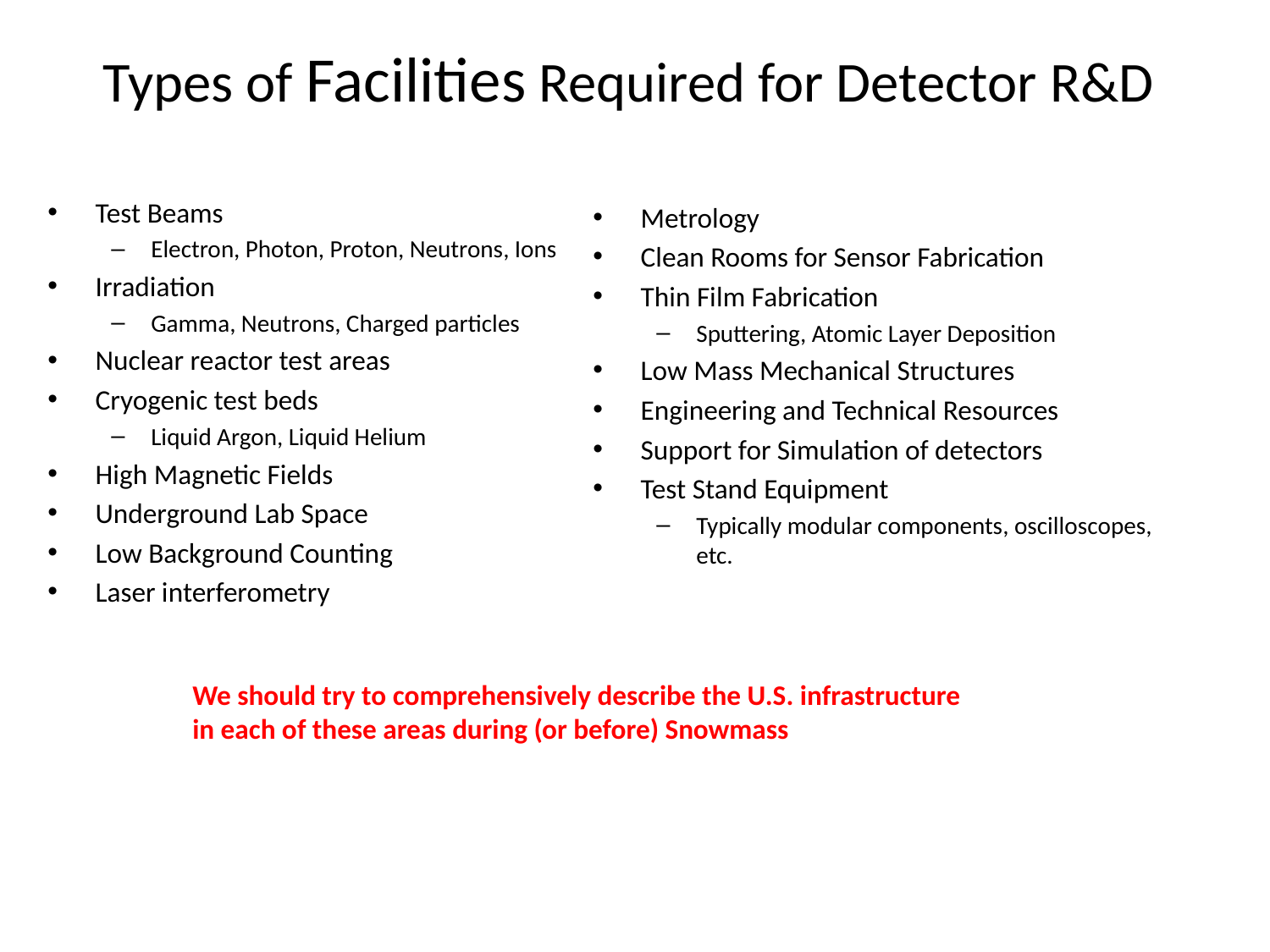

# Types of Facilities Required for Detector R&D
Test Beams
Electron, Photon, Proton, Neutrons, Ions
Irradiation
Gamma, Neutrons, Charged particles
Nuclear reactor test areas
Cryogenic test beds
Liquid Argon, Liquid Helium
High Magnetic Fields
Underground Lab Space
Low Background Counting
Laser interferometry

Metrology
Clean Rooms for Sensor Fabrication
Thin Film Fabrication
Sputtering, Atomic Layer Deposition
Low Mass Mechanical Structures
Engineering and Technical Resources
Support for Simulation of detectors
Test Stand Equipment
Typically modular components, oscilloscopes, etc.

We should try to comprehensively describe the U.S. infrastructure
in each of these areas during (or before) Snowmass